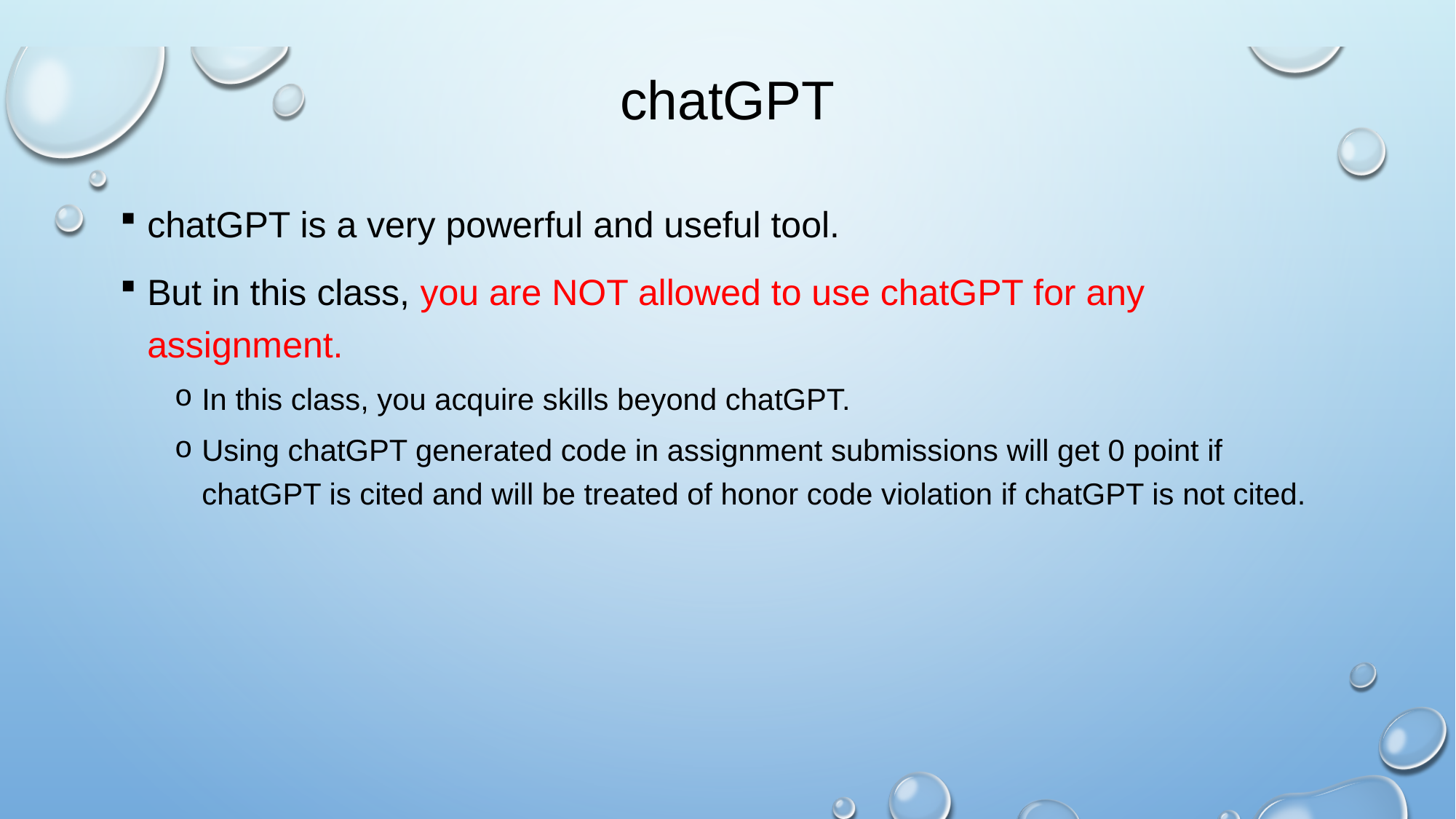

# chatGPT
chatGPT is a very powerful and useful tool.
But in this class, you are NOT allowed to use chatGPT for any assignment.
In this class, you acquire skills beyond chatGPT.
Using chatGPT generated code in assignment submissions will get 0 point if chatGPT is cited and will be treated of honor code violation if chatGPT is not cited.